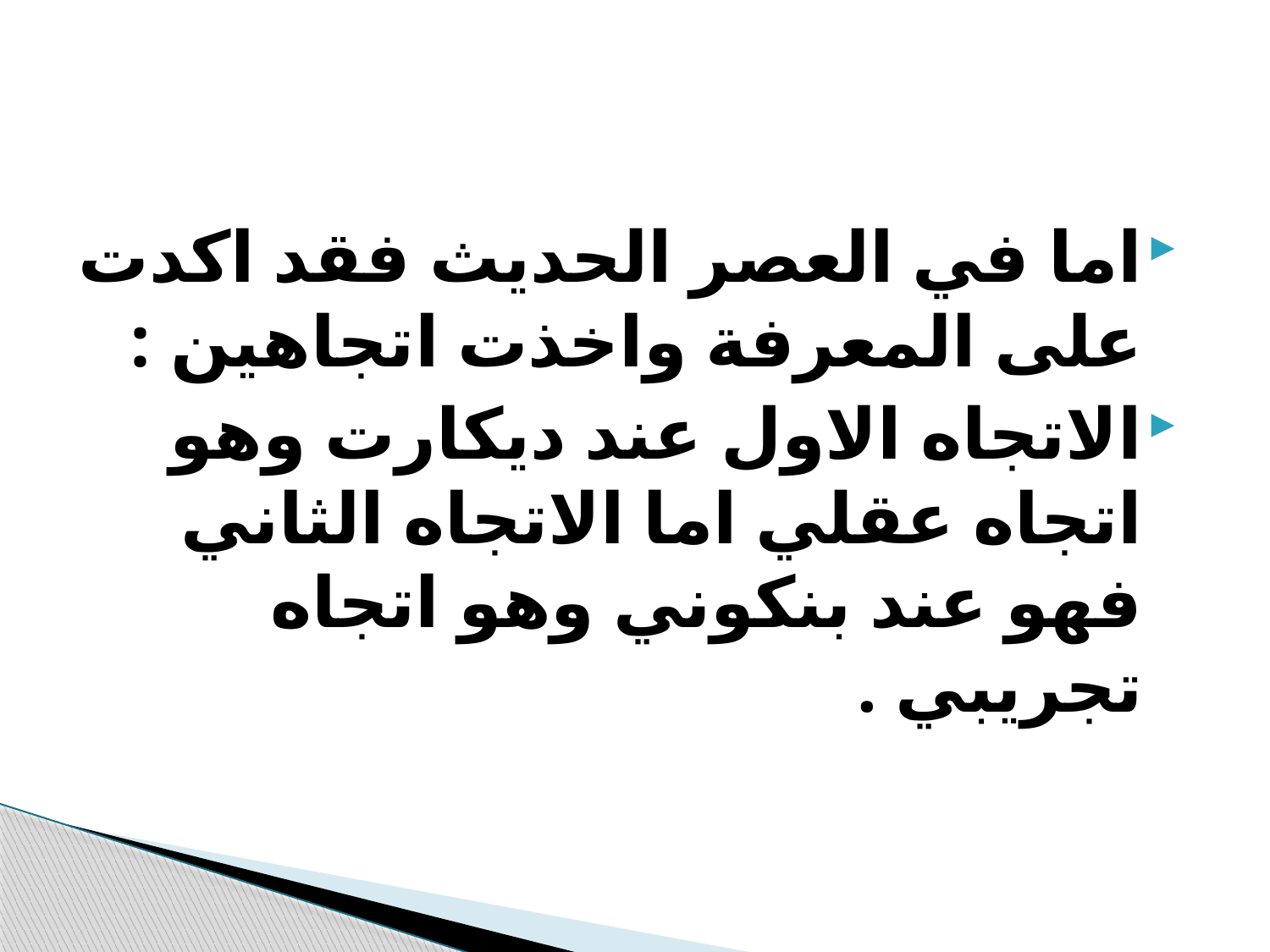

#
اما في العصر الحديث فقد اكدت على المعرفة واخذت اتجاهين :
الاتجاه الاول عند ديكارت وهو اتجاه عقلي اما الاتجاه الثاني فهو عند بنكوني وهو اتجاه تجريبي .